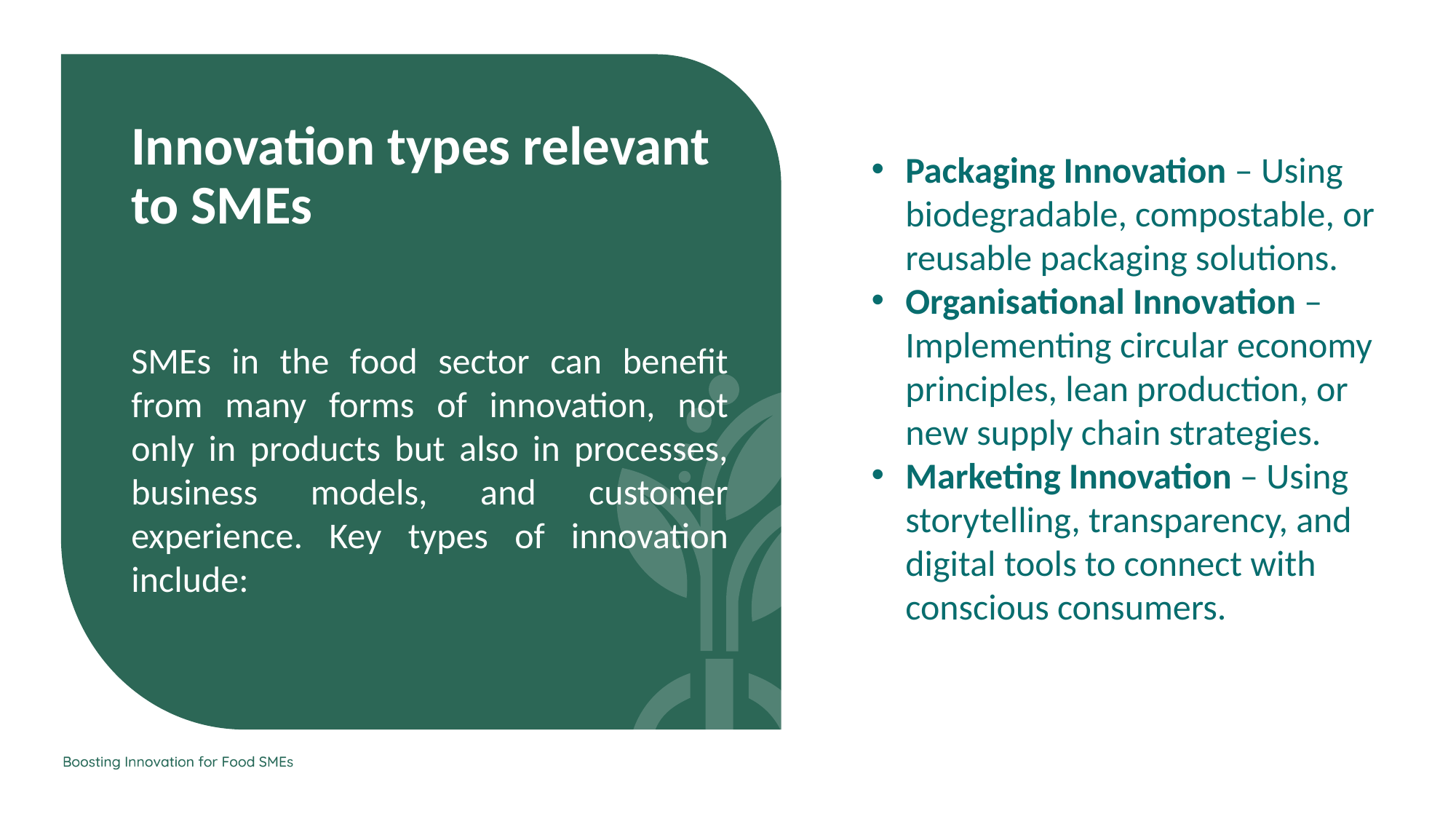

Innovation types relevant to SMEs
Packaging Innovation – Using biodegradable, compostable, or reusable packaging solutions.
Organisational Innovation – Implementing circular economy principles, lean production, or new supply chain strategies.
Marketing Innovation – Using storytelling, transparency, and digital tools to connect with conscious consumers.
SMEs in the food sector can benefit from many forms of innovation, not only in products but also in processes, business models, and customer experience. Key types of innovation include: